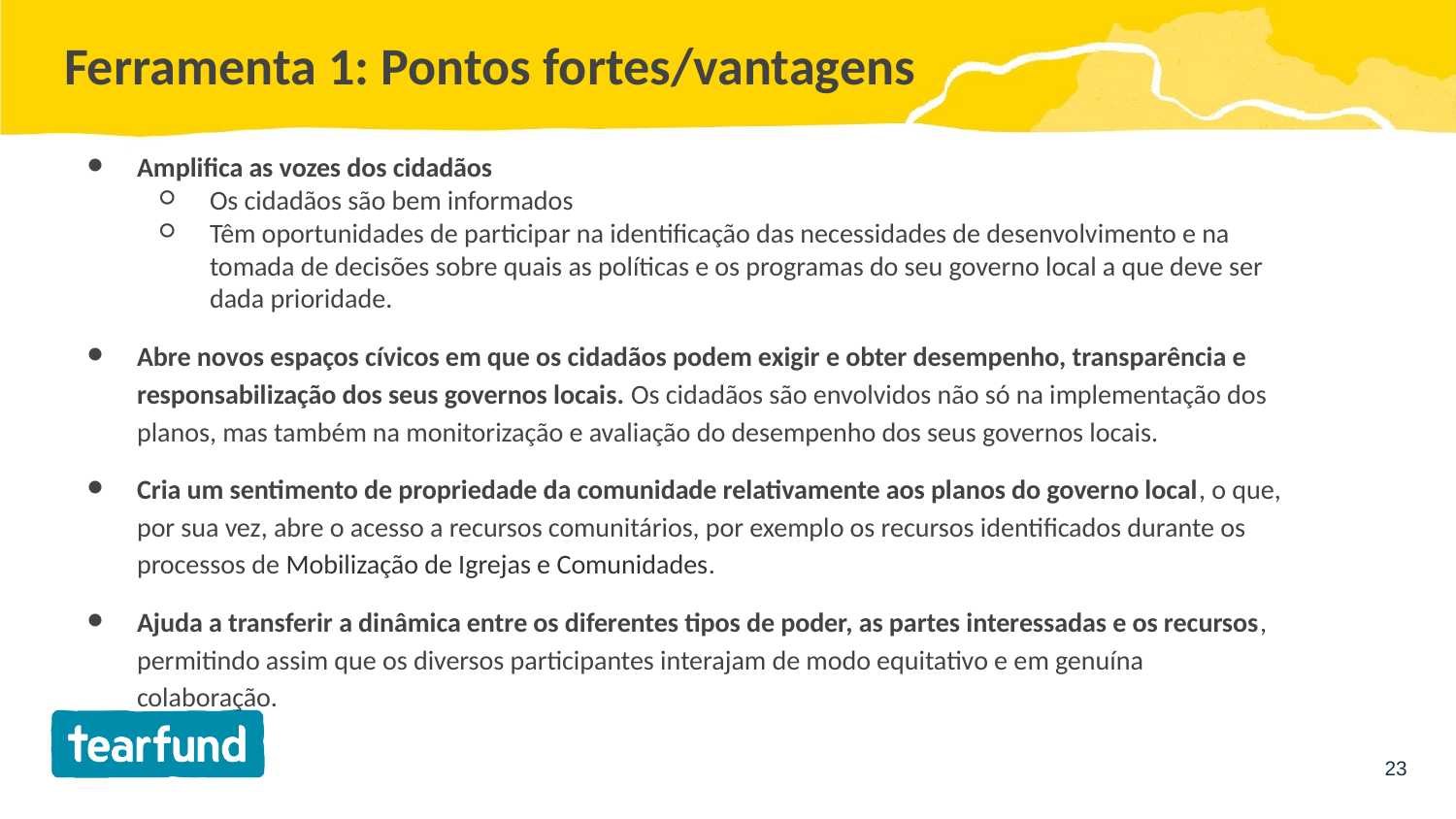

# Ferramenta 1: Pontos fortes/vantagens

Amplifica as vozes dos cidadãos
Os cidadãos são bem informados
Têm oportunidades de participar na identificação das necessidades de desenvolvimento e na tomada de decisões sobre quais as políticas e os programas do seu governo local a que deve ser dada prioridade.
Abre novos espaços cívicos em que os cidadãos podem exigir e obter desempenho, transparência e responsabilização dos seus governos locais. Os cidadãos são envolvidos não só na implementação dos planos, mas também na monitorização e avaliação do desempenho dos seus governos locais.
Cria um sentimento de propriedade da comunidade relativamente aos planos do governo local, o que, por sua vez, abre o acesso a recursos comunitários, por exemplo os recursos identificados durante os processos de Mobilização de Igrejas e Comunidades.
Ajuda a transferir a dinâmica entre os diferentes tipos de poder, as partes interessadas e os recursos, permitindo assim que os diversos participantes interajam de modo equitativo e em genuína colaboração.